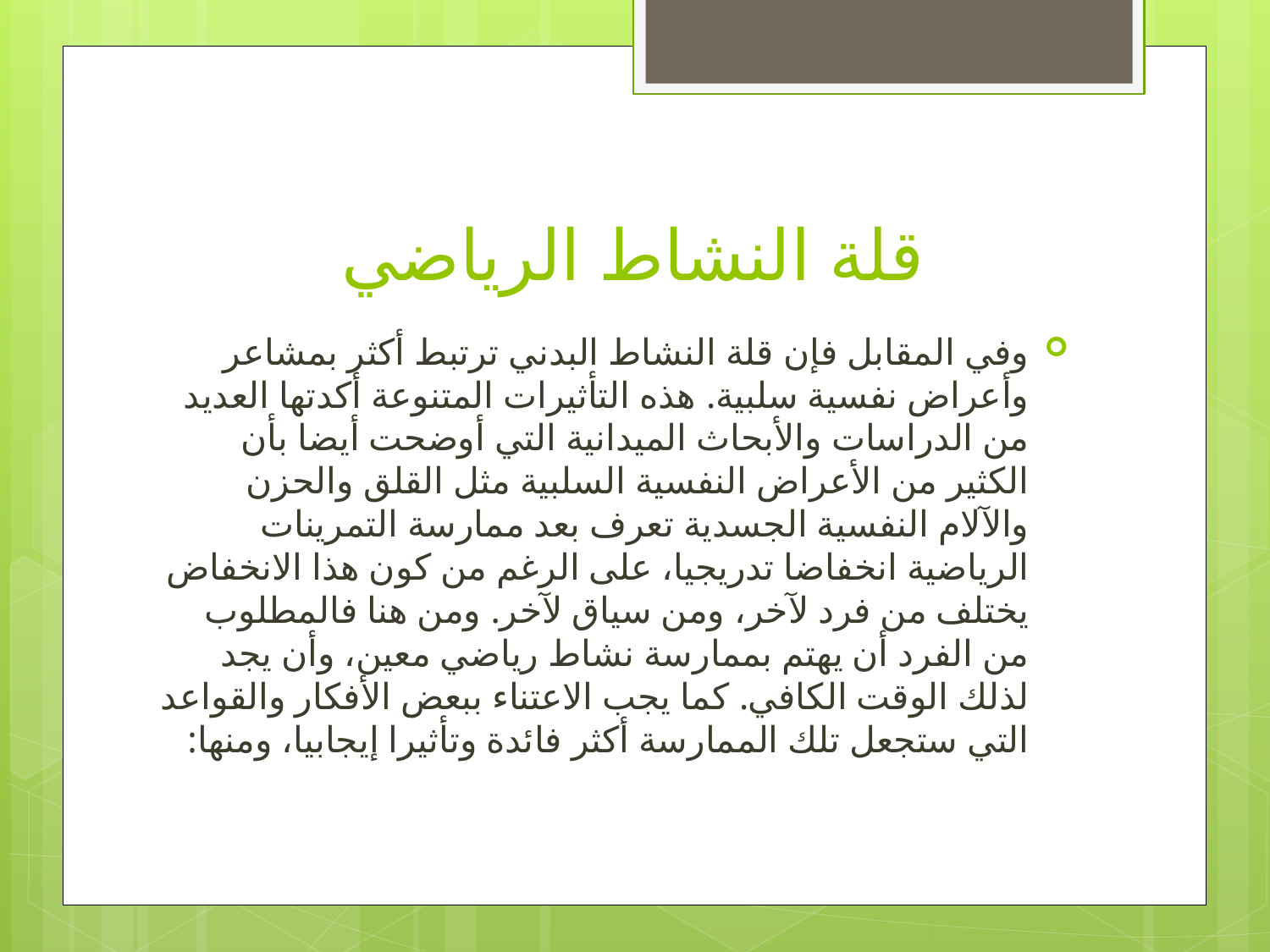

# قلة النشاط الرياضي
وفي المقابل فإن قلة النشاط البدني ترتبط أكثر بمشاعر وأعراض نفسية سلبية. هذه التأثيرات المتنوعة أكدتها العديد من الدراسات والأبحاث الميدانية التي أوضحت أيضا بأن الكثير من الأعراض النفسية السلبية مثل القلق والحزن والآلام النفسية الجسدية تعرف بعد ممارسة التمرينات الرياضية انخفاضا تدريجيا، على الرغم من كون هذا الانخفاض يختلف من فرد لآخر، ومن سياق لآخر. ومن هنا فالمطلوب من الفرد أن يهتم بممارسة نشاط رياضي معين، وأن يجد لذلك الوقت الكافي. كما يجب الاعتناء ببعض الأفكار والقواعد التي ستجعل تلك الممارسة أكثر فائدة وتأثيرا إيجابيا، ومنها: